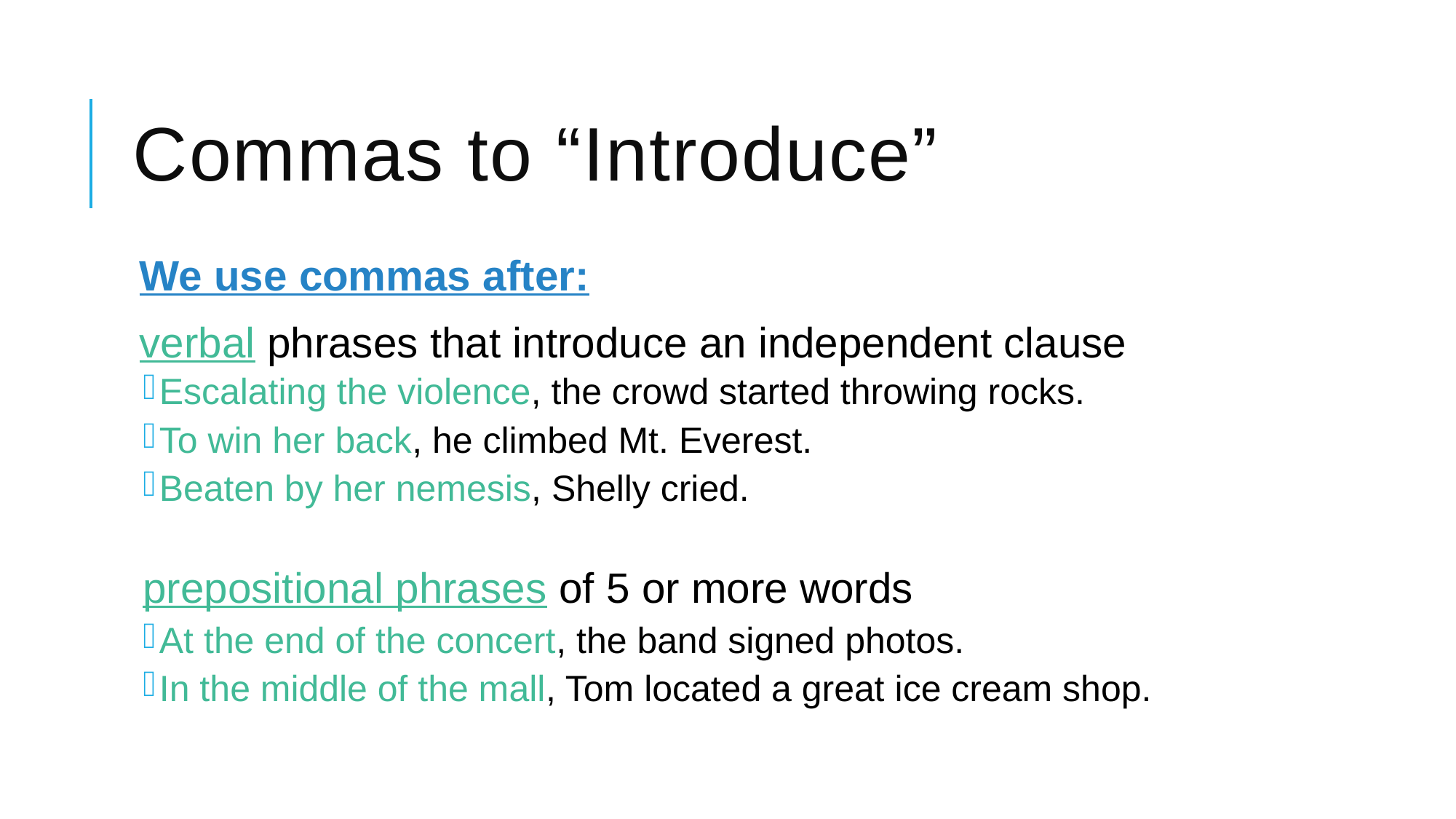

# Commas to “Introduce”
We use commas after:
verbal phrases that introduce an independent clause
Escalating the violence, the crowd started throwing rocks.
To win her back, he climbed Mt. Everest.
Beaten by her nemesis, Shelly cried.

prepositional phrases of 5 or more words
At the end of the concert, the band signed photos.
In the middle of the mall, Tom located a great ice cream shop.